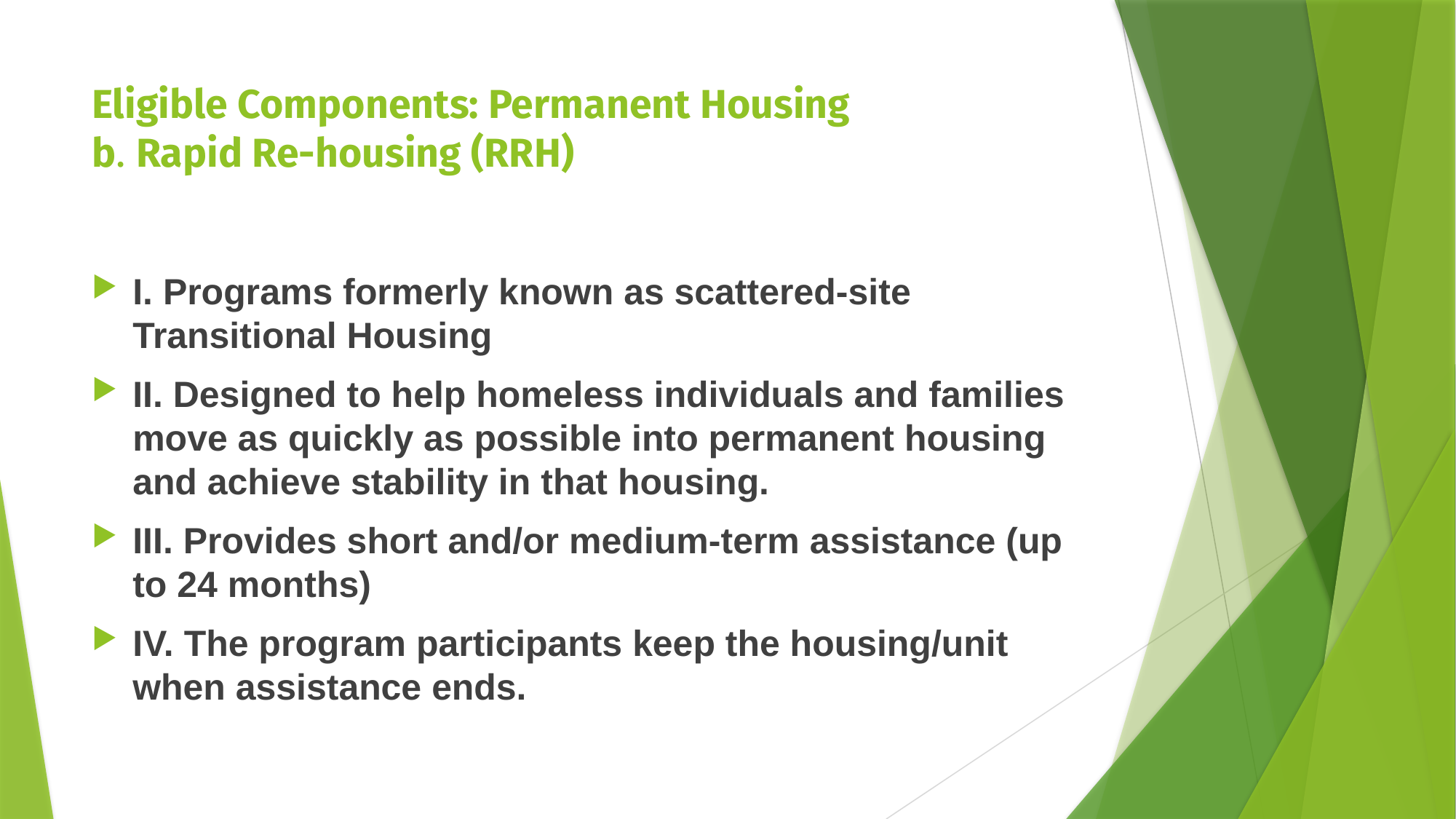

# Eligible Components: Permanent Housing b. Rapid Re-housing (RRH)

I. Programs formerly known as scattered-site Transitional Housing
II. Designed to help homeless individuals and families move as quickly as possible into permanent housing and achieve stability in that housing.
III. Provides short and/or medium-term assistance (up to 24 months)
IV. The program participants keep the housing/unit when assistance ends.